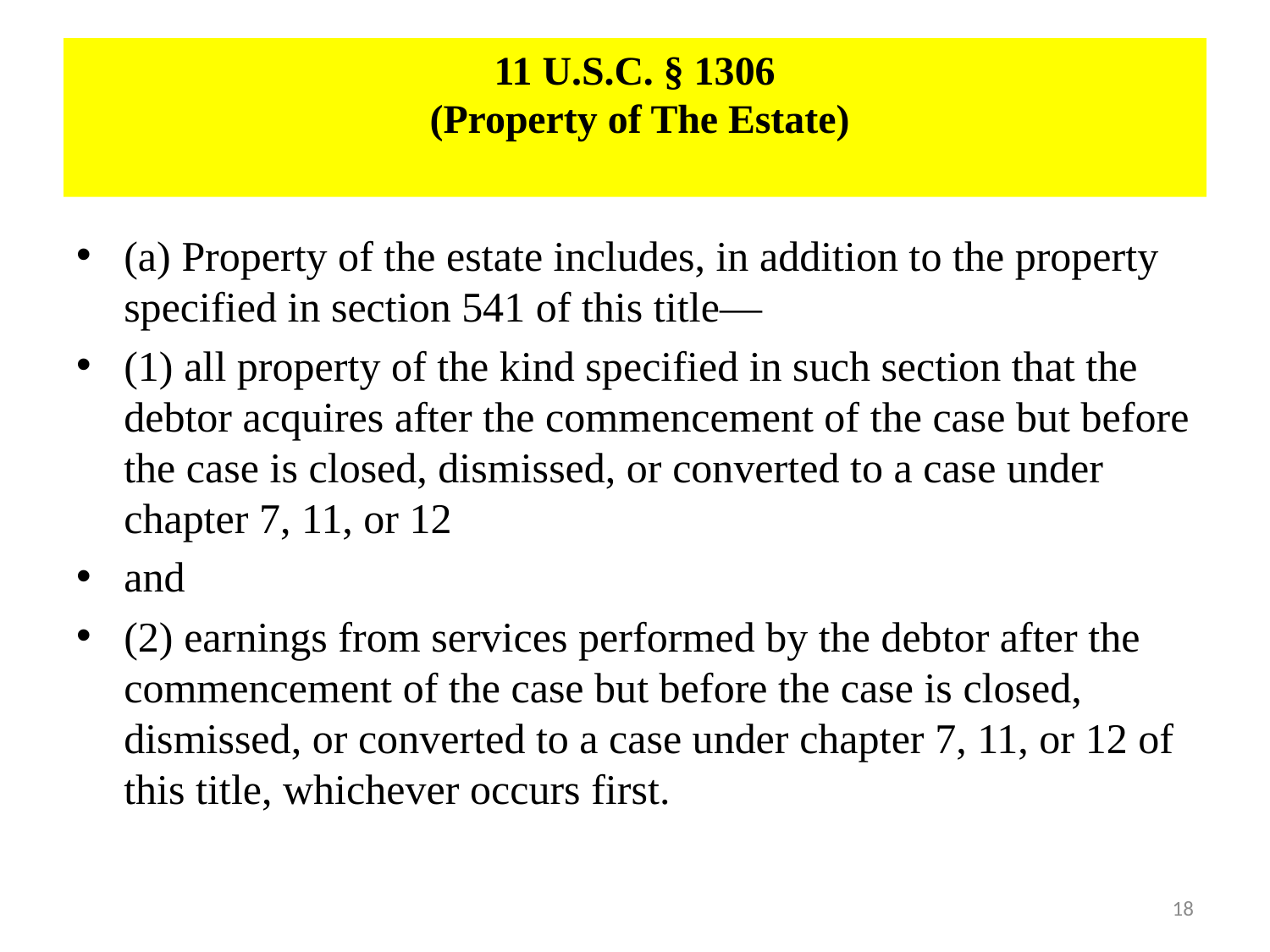

# 11 U.S.C. § 1306 (Property of The Estate)
(a) Property of the estate includes, in addition to the property specified in section 541 of this title—
(1) all property of the kind specified in such section that the debtor acquires after the commencement of the case but before the case is closed, dismissed, or converted to a case under chapter 7, 11, or 12
and
(2) earnings from services performed by the debtor after the commencement of the case but before the case is closed, dismissed, or converted to a case under chapter 7, 11, or 12 of this title, whichever occurs first.

18